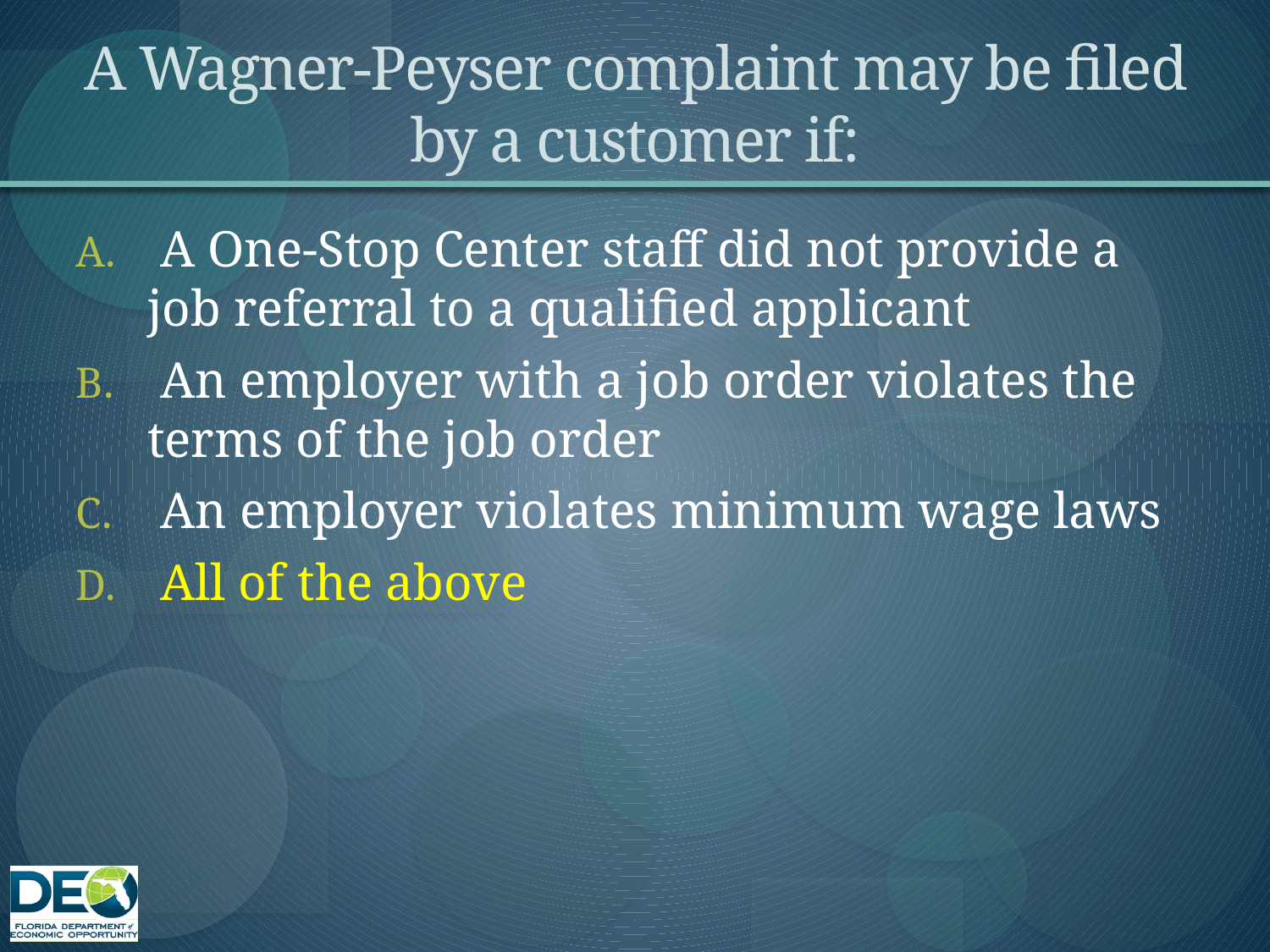

# A Wagner-Peyser complaint may be filed by a customer if:
 A One-Stop Center staff did not provide a job referral to a qualified applicant
 An employer with a job order violates the terms of the job order
 An employer violates minimum wage laws
 All of the above